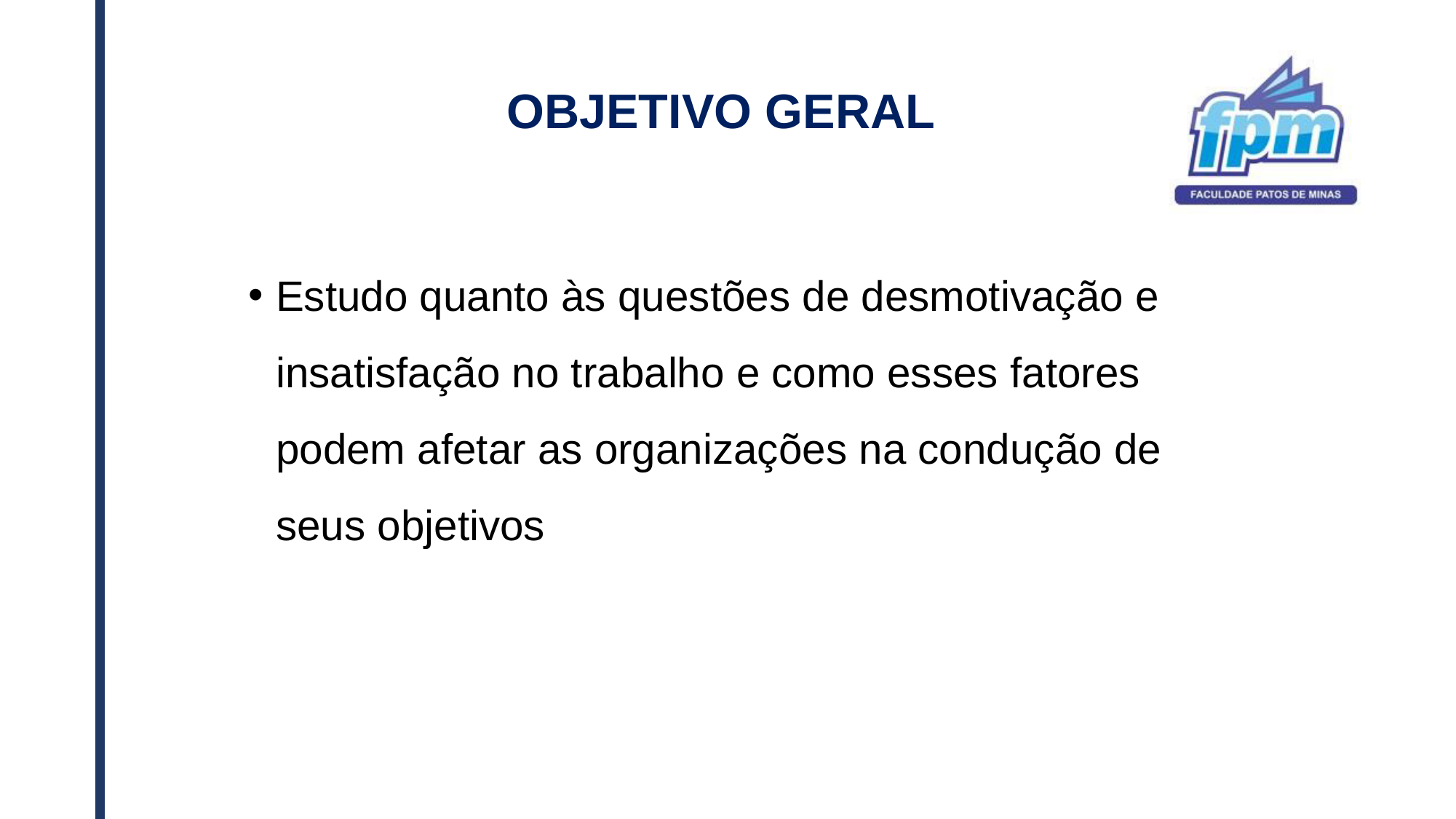

# OBJETIVO GERAL
Estudo quanto às questões de desmotivação e insatisfação no trabalho e como esses fatores podem afetar as organizações na condução de seus objetivos